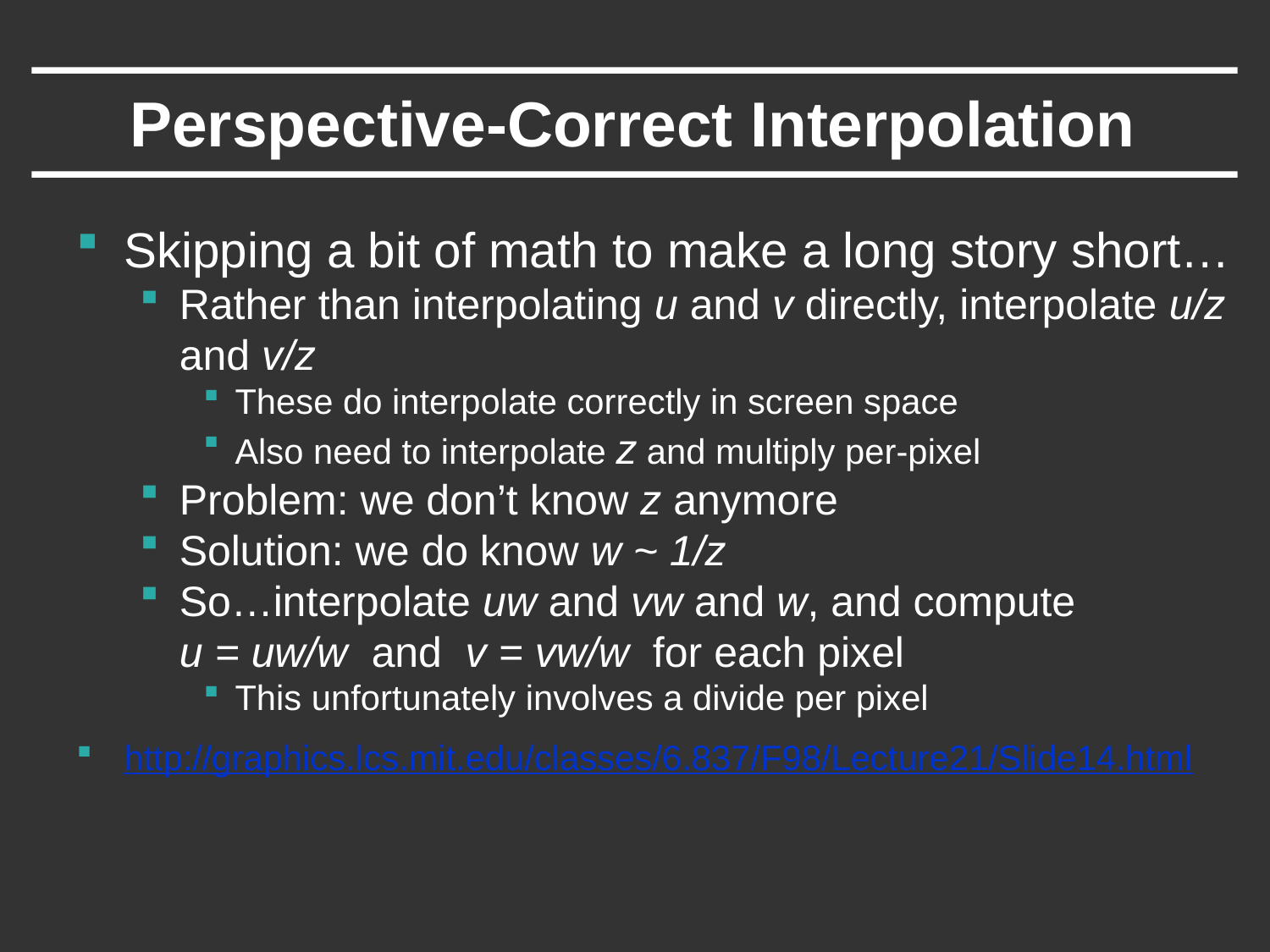

# Perspective-Correct Interpolation
Skipping a bit of math to make a long story short…
Rather than interpolating u and v directly, interpolate u/z and v/z
These do interpolate correctly in screen space
Also need to interpolate z and multiply per-pixel
Problem: we don’t know z anymore
Solution: we do know w ~ 1/z
So…interpolate uw and vw and w, and compute
u = uw/w  and  v = vw/w  for each pixel
This unfortunately involves a divide per pixel
http://graphics.lcs.mit.edu/classes/6.837/F98/Lecture21/Slide14.html